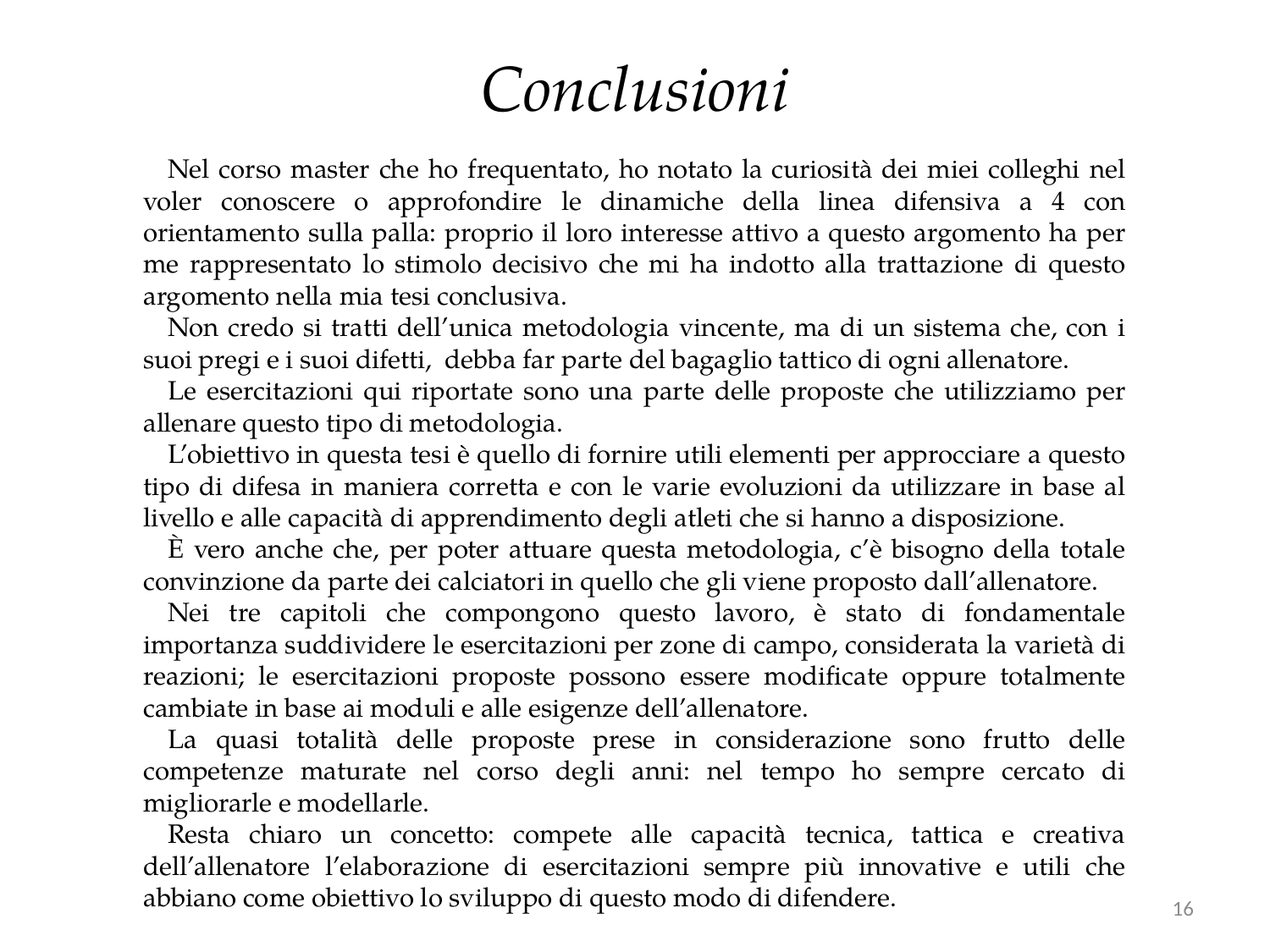

Conclusioni
Nel corso master che ho frequentato, ho notato la curiosità dei miei colleghi nel voler conoscere o approfondire le dinamiche della linea difensiva a 4 con orientamento sulla palla: proprio il loro interesse attivo a questo argomento ha per me rappresentato lo stimolo decisivo che mi ha indotto alla trattazione di questo argomento nella mia tesi conclusiva.
Non credo si tratti dell’unica metodologia vincente, ma di un sistema che, con i suoi pregi e i suoi difetti,  debba far parte del bagaglio tattico di ogni allenatore.
Le esercitazioni qui riportate sono una parte delle proposte che utilizziamo per allenare questo tipo di metodologia.
L’obiettivo in questa tesi è quello di fornire utili elementi per approcciare a questo tipo di difesa in maniera corretta e con le varie evoluzioni da utilizzare in base al livello e alle capacità di apprendimento degli atleti che si hanno a disposizione.
È vero anche che, per poter attuare questa metodologia, c’è bisogno della totale convinzione da parte dei calciatori in quello che gli viene proposto dall’allenatore.
Nei tre capitoli che compongono questo lavoro, è stato di fondamentale importanza suddividere le esercitazioni per zone di campo, considerata la varietà di reazioni; le esercitazioni proposte possono essere modificate oppure totalmente cambiate in base ai moduli e alle esigenze dell’allenatore.
La quasi totalità delle proposte prese in considerazione sono frutto delle competenze maturate nel corso degli anni: nel tempo ho sempre cercato di migliorarle e modellarle.
Resta chiaro un concetto: compete alle capacità tecnica, tattica e creativa dell’allenatore l’elaborazione di esercitazioni sempre più innovative e utili che abbiano come obiettivo lo sviluppo di questo modo di difendere.
16